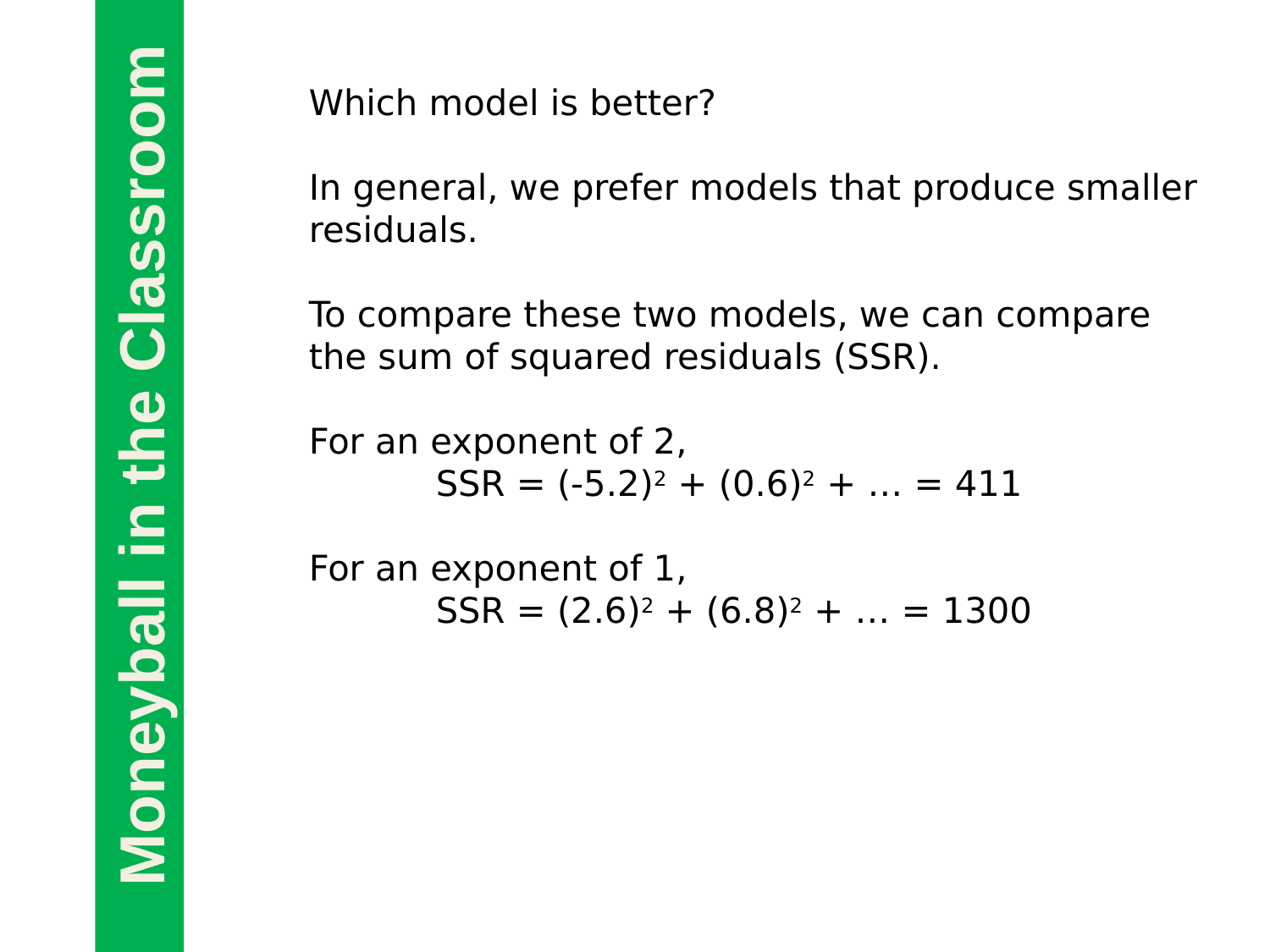

Which model is better?

In general, we prefer models that produce smaller residuals.

To compare these two models, we can compare the sum of squared residuals (SSR).

For an exponent of 2,
	SSR = (-5.2)2 + (0.6)2 + … = 411

For an exponent of 1,
	SSR = (2.6)2 + (6.8)2 + … = 1300

Moneyball in the Classroom